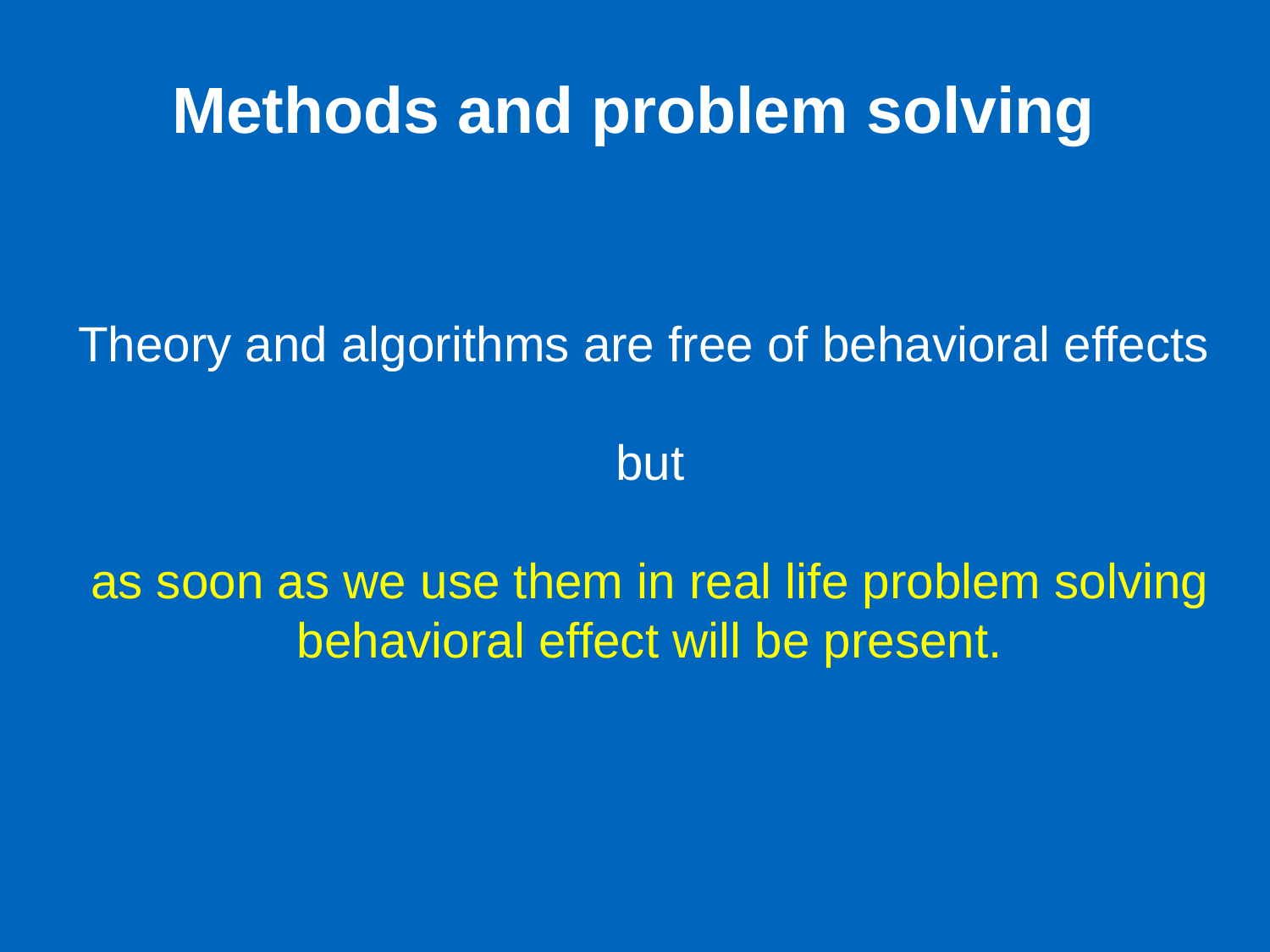

# Methods and problem solving
Theory and algorithms are free of behavioral effects

but

as soon as we use them in real life problem solving behavioral effect will be present.